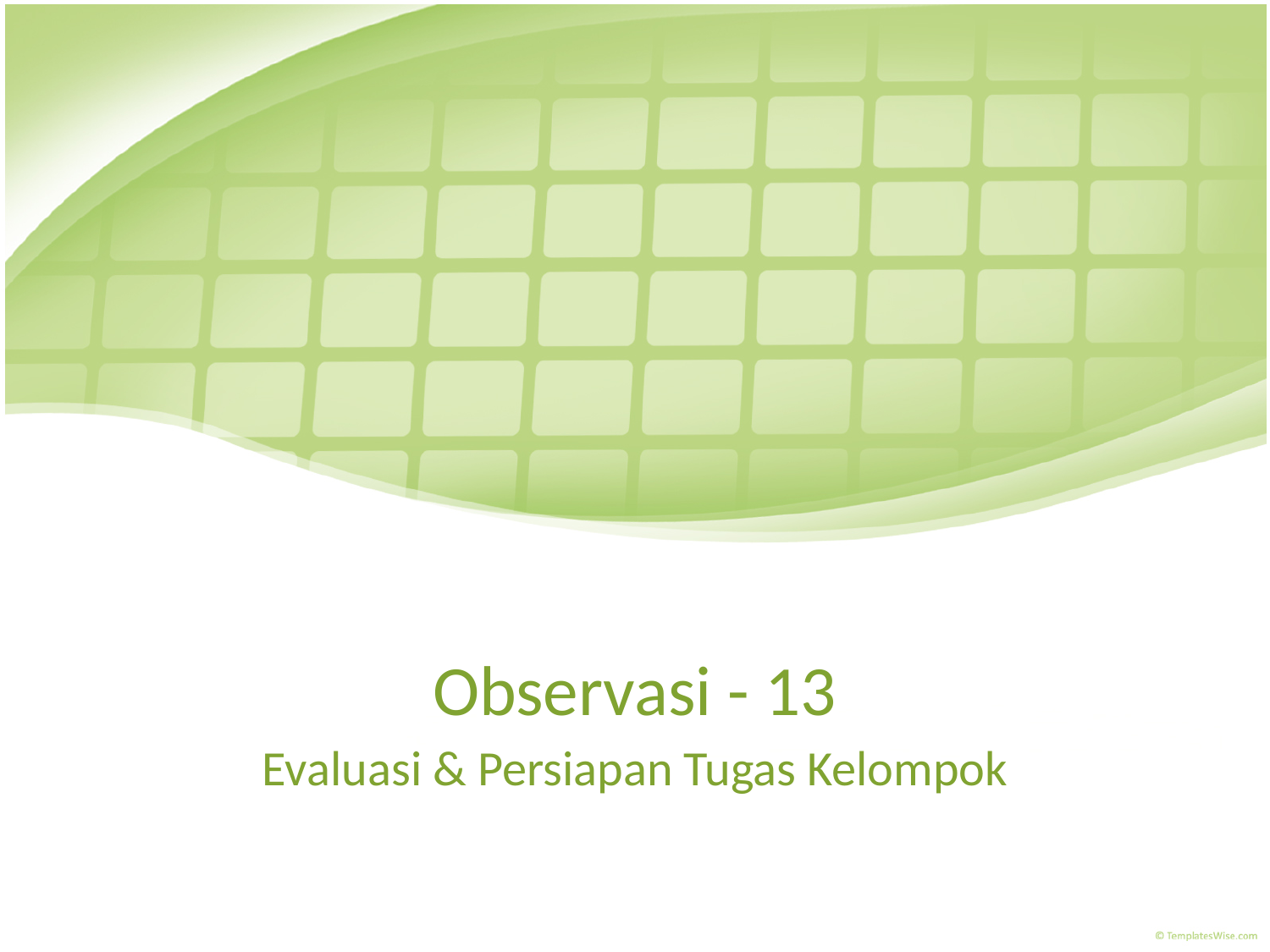

# Observasi - 13
Evaluasi & Persiapan Tugas Kelompok